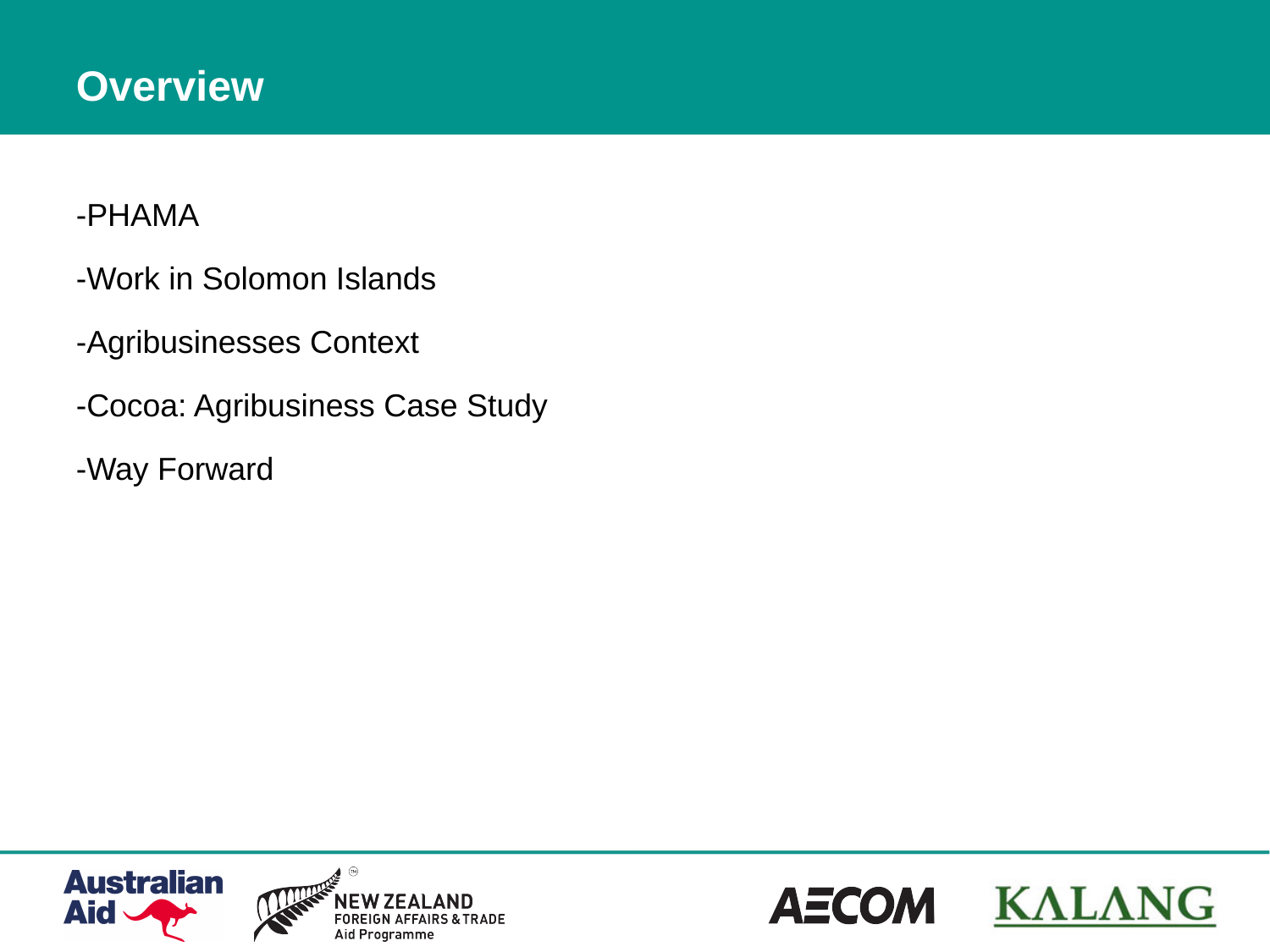

# Overview
-PHAMA
-Work in Solomon Islands
-Agribusinesses Context
-Cocoa: Agribusiness Case Study
-Way Forward